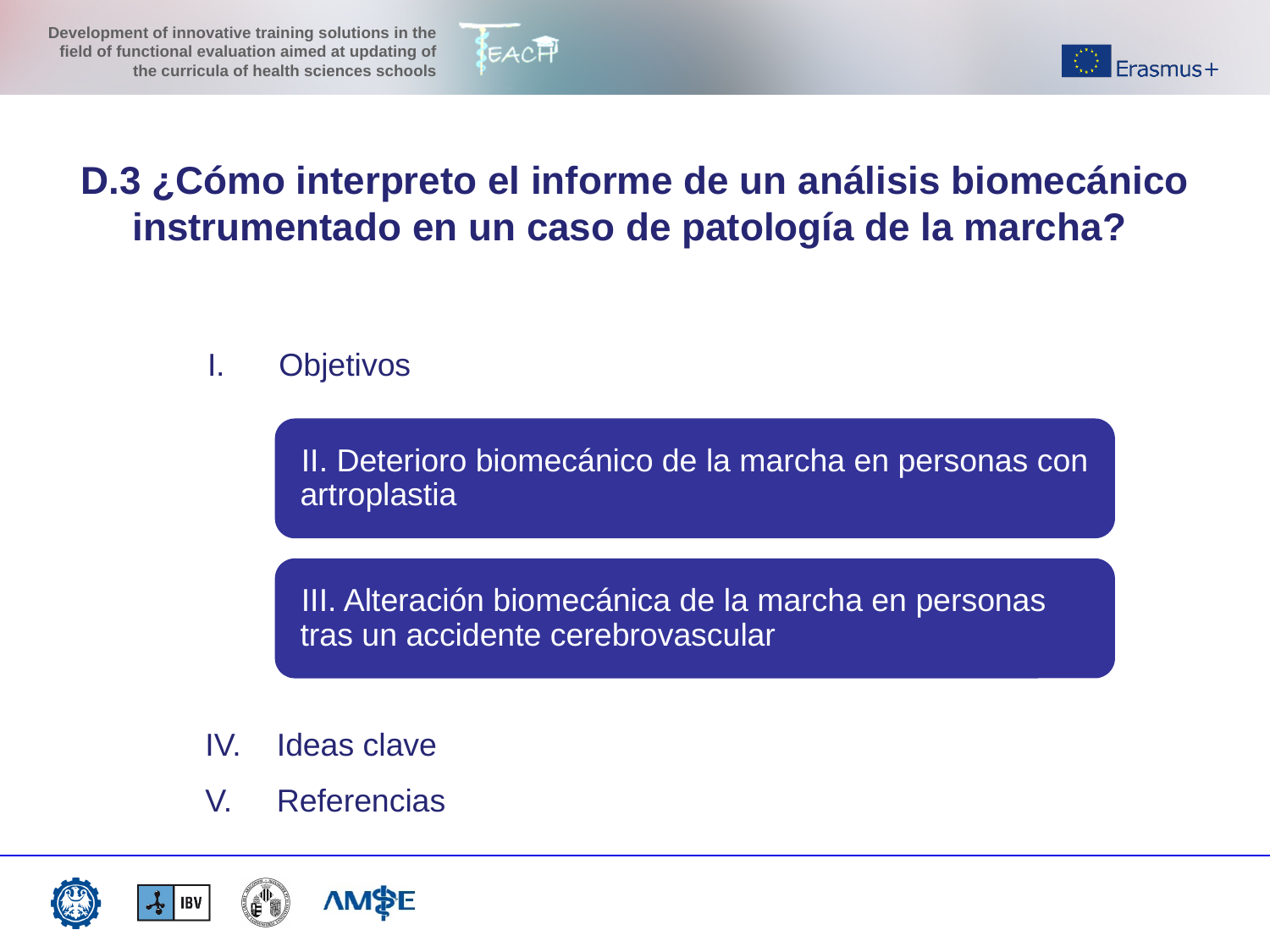

D.3 ¿Cómo interpreto el informe de un análisis biomecánico instrumentado en un caso de patología de la marcha?
Objetivos
II. Deterioro biomecánico de la marcha en personas con artroplastia
III. Alteración biomecánica de la marcha en personas tras un accidente cerebrovascular
Ideas clave
Referencias